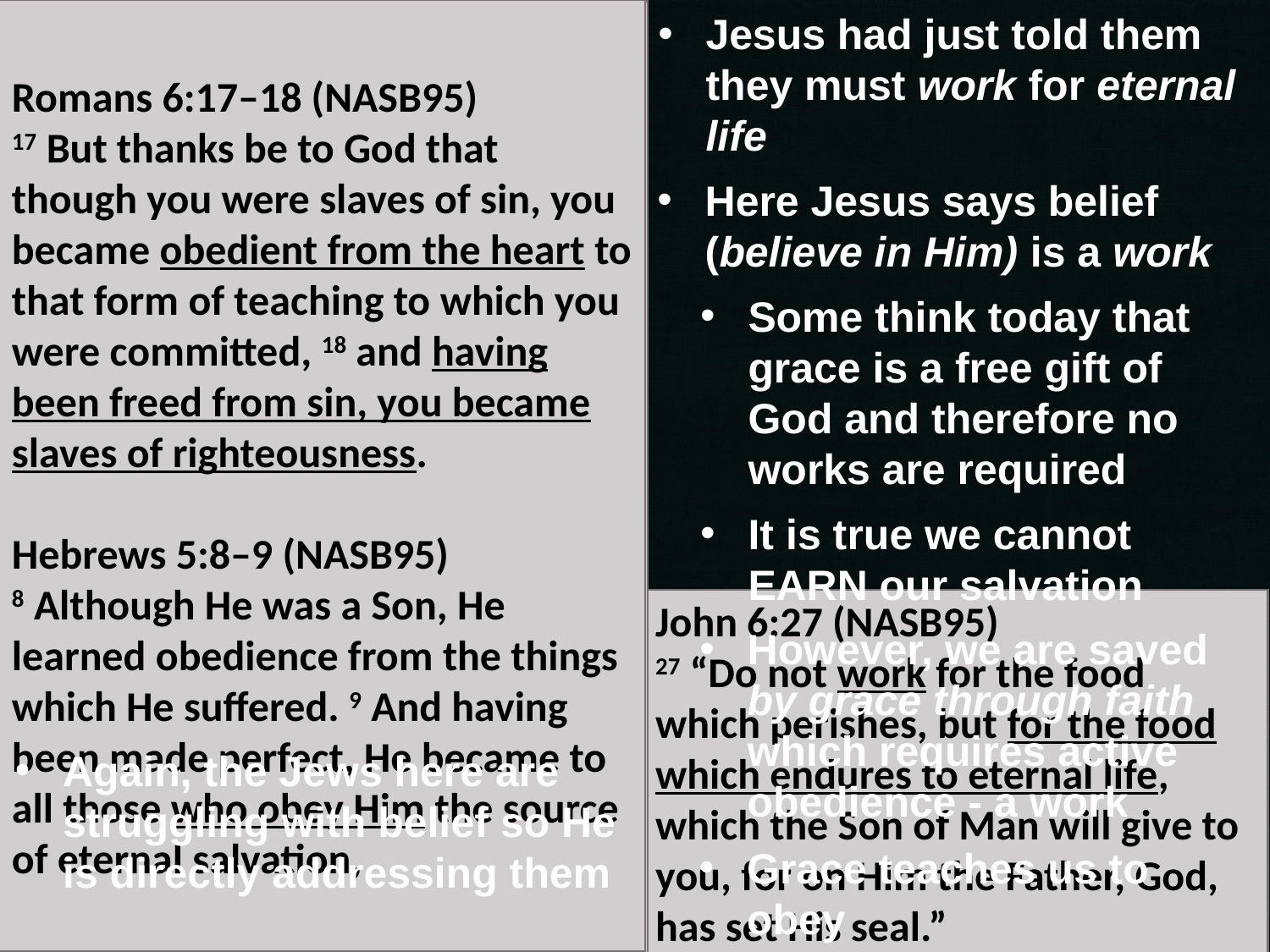

Romans 6:17–18 (NASB95)
17 But thanks be to God that though you were slaves of sin, you became obedient from the heart to that form of teaching to which you were committed, 18 and having been freed from sin, you became slaves of righteousness.
Hebrews 5:8–9 (NASB95)
8 Although He was a Son, He learned obedience from the things which He suffered. 9 And having been made perfect, He became to all those who obey Him the source of eternal salvation,
Ephesians 2:8–10 (NASB95)
8 For by grace you have been saved through faith; and that not of yourselves, it is the gift of God; 9 not as a result of works, so that no one may boast. 10 For we are His workmanship, created in Christ Jesus for good works, which God prepared beforehand so that we would walk in them.
Titus 2:11–12 (NASB95)
11 For the grace of God has appeared, bringing salvation to all men, 12 instructing us to deny ungodliness and worldly desires and to live sensibly, righteously and godly in the present age,
Jesus had just told them they must work for eternal life
Ephesians 2:8–10 (NASB95)
8 For by grace you have been saved through faith; and that not of yourselves, it is the gift of God; 9 not as a result of works, so that no one may boast. 10 For we are His workmanship, created in Christ Jesus for good works, which God prepared beforehand so that we would walk in them.
John 6:28–29 (NASB95)
28 Therefore they said to Him, “What shall we do, so that we may work the works of God?” 29 Jesus answered and said to them, “This is the work of God, that you believe in Him whom He has sent.”
Here Jesus says belief (believe in Him) is a work
Some think today that grace is a free gift of God and therefore no works are required
It is true we cannot EARN our salvation
John 6:27 (NASB95)
27 “Do not work for the food which perishes, but for the food which endures to eternal life, which the Son of Man will give to you, for on Him the Father, God, has set His seal.”
However, we are saved by grace through faith which requires active obedience - a work

Again, the Jews here are struggling with belief so He is directly addressing them
Grace teaches us to obey